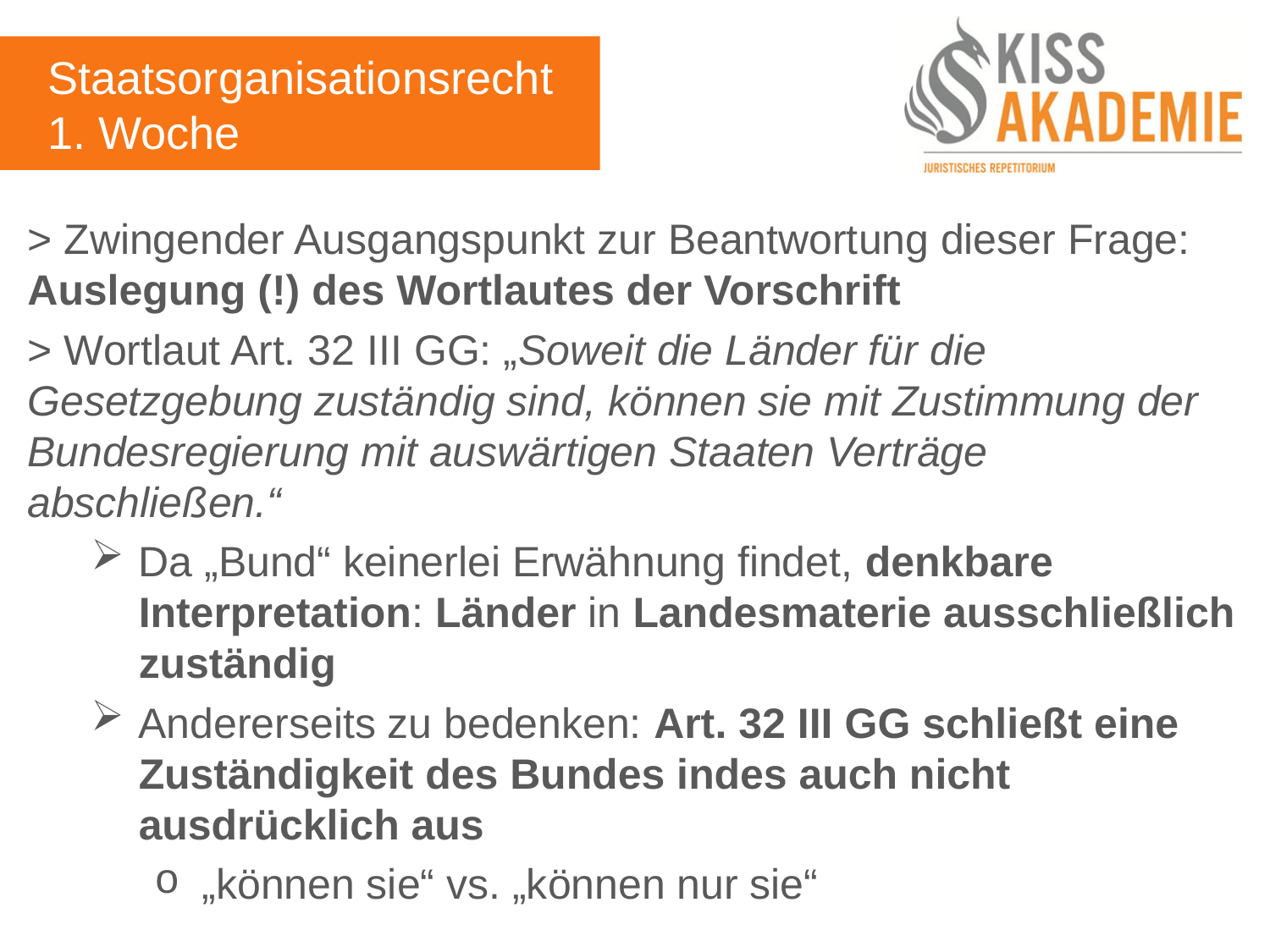

Staatsorganisationsrecht
1. Woche
> Zwingender Ausgangspunkt zur Beantwortung dieser Frage: Auslegung (!) des Wortlautes der Vorschrift
> Wortlaut Art. 32 III GG: „Soweit die Länder für die Gesetzgebung zuständig sind, können sie mit Zustimmung der Bundesregierung mit auswärtigen Staaten Verträge abschließen.“
Da „Bund“ keinerlei Erwähnung findet, denkbare Interpretation: Länder in Landesmaterie ausschließlich zuständig
Andererseits zu bedenken: Art. 32 III GG schließt eine Zuständigkeit des Bundes indes auch nicht ausdrücklich aus
„können sie“ vs. „können nur sie“